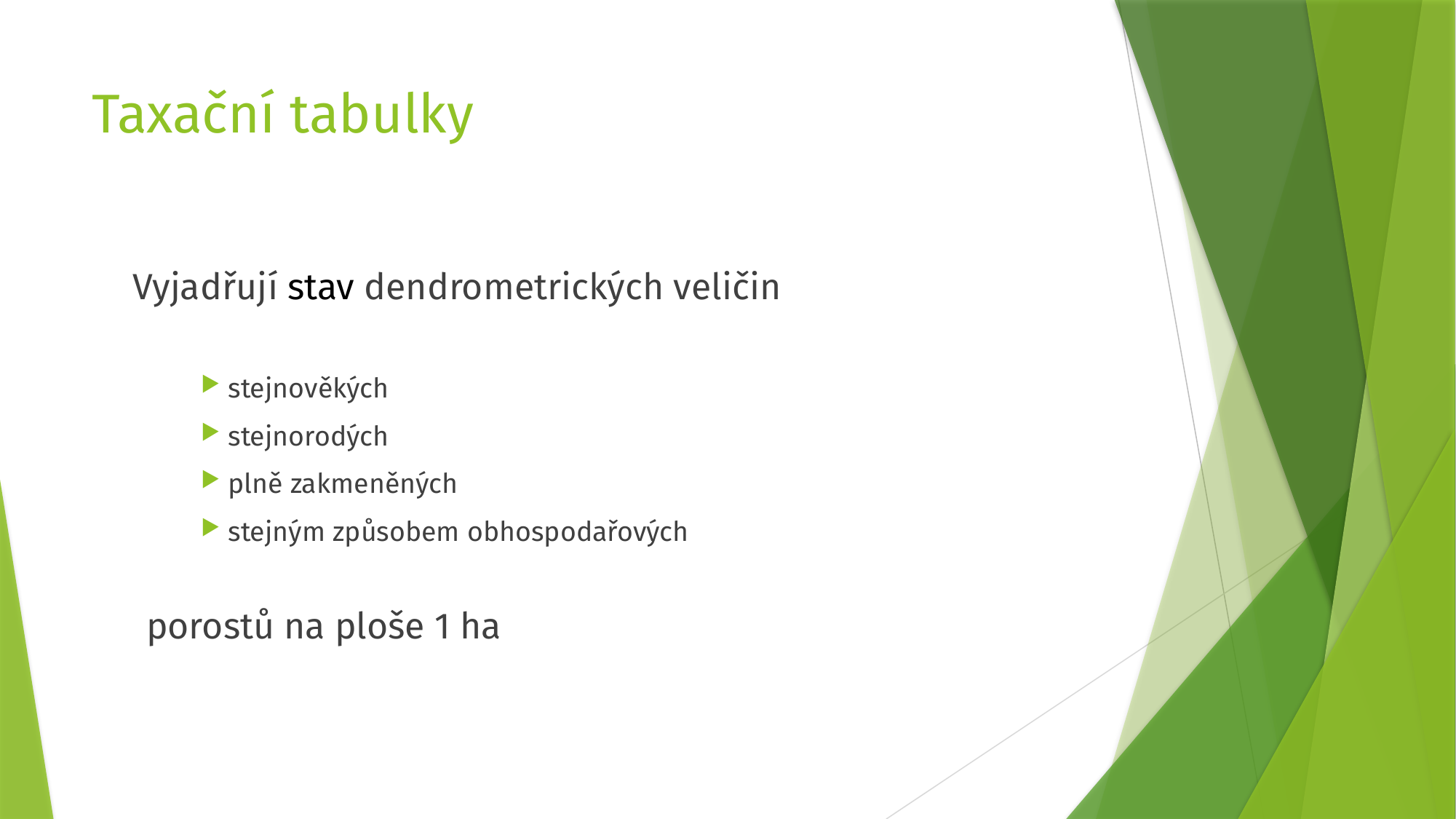

# Taxační tabulky
	Vyjadřují stav dendrometrických veličin

stejnověkých
stejnorodých
plně zakmeněných
stejným způsobem obhospodařových

porostů na ploše 1 ha